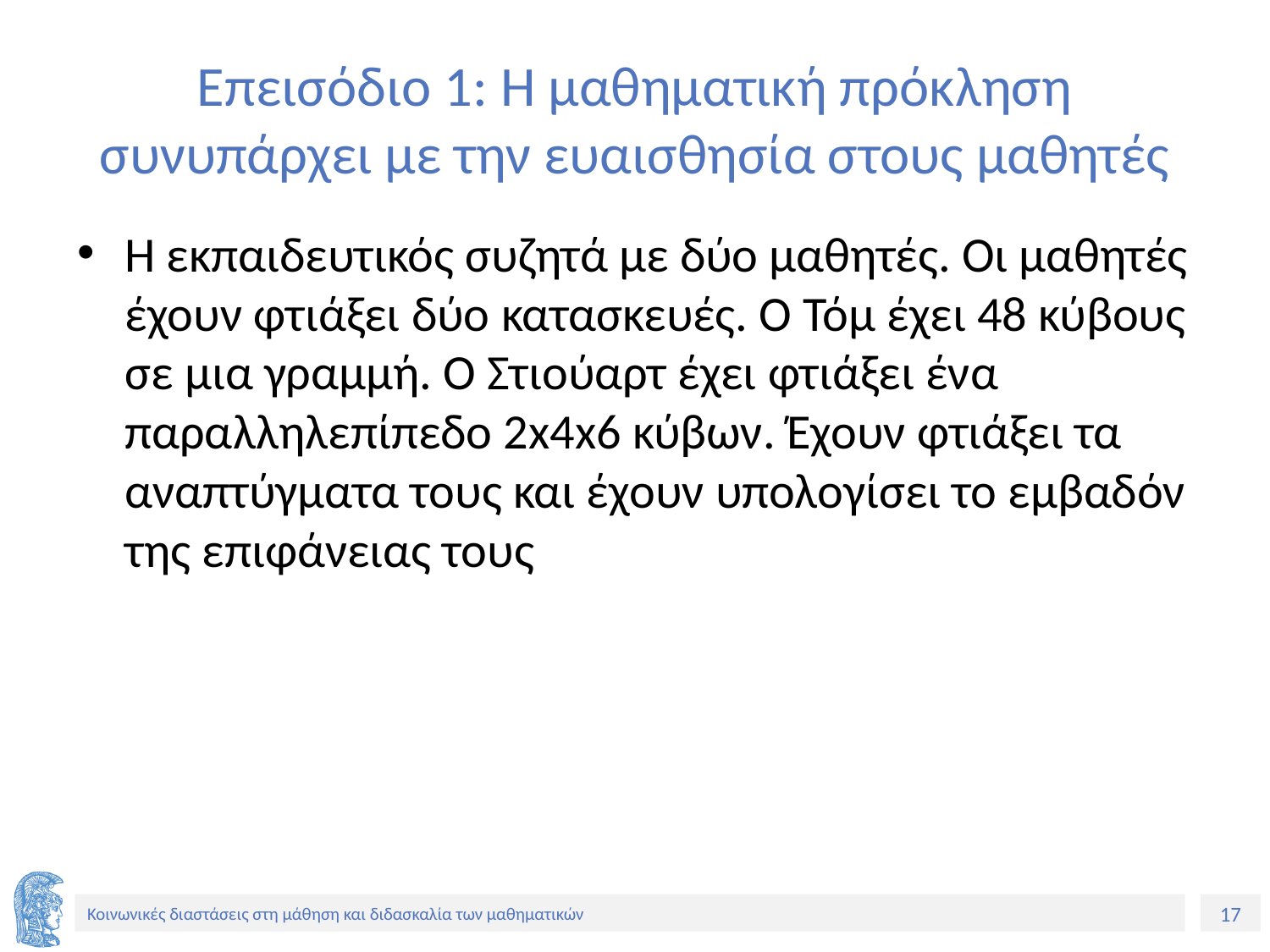

# Επεισόδιο 1: Η μαθηματική πρόκληση συνυπάρχει με την ευαισθησία στους μαθητές
Η εκπαιδευτικός συζητά με δύο μαθητές. Οι μαθητές έχουν φτιάξει δύο κατασκευές. Ο Τόμ έχει 48 κύβους σε μια γραμμή. Ο Στιούαρτ έχει φτιάξει ένα παραλληλεπίπεδο 2x4x6 κύβων. Έχουν φτιάξει τα αναπτύγματα τους και έχουν υπολογίσει το εμβαδόν της επιφάνειας τους